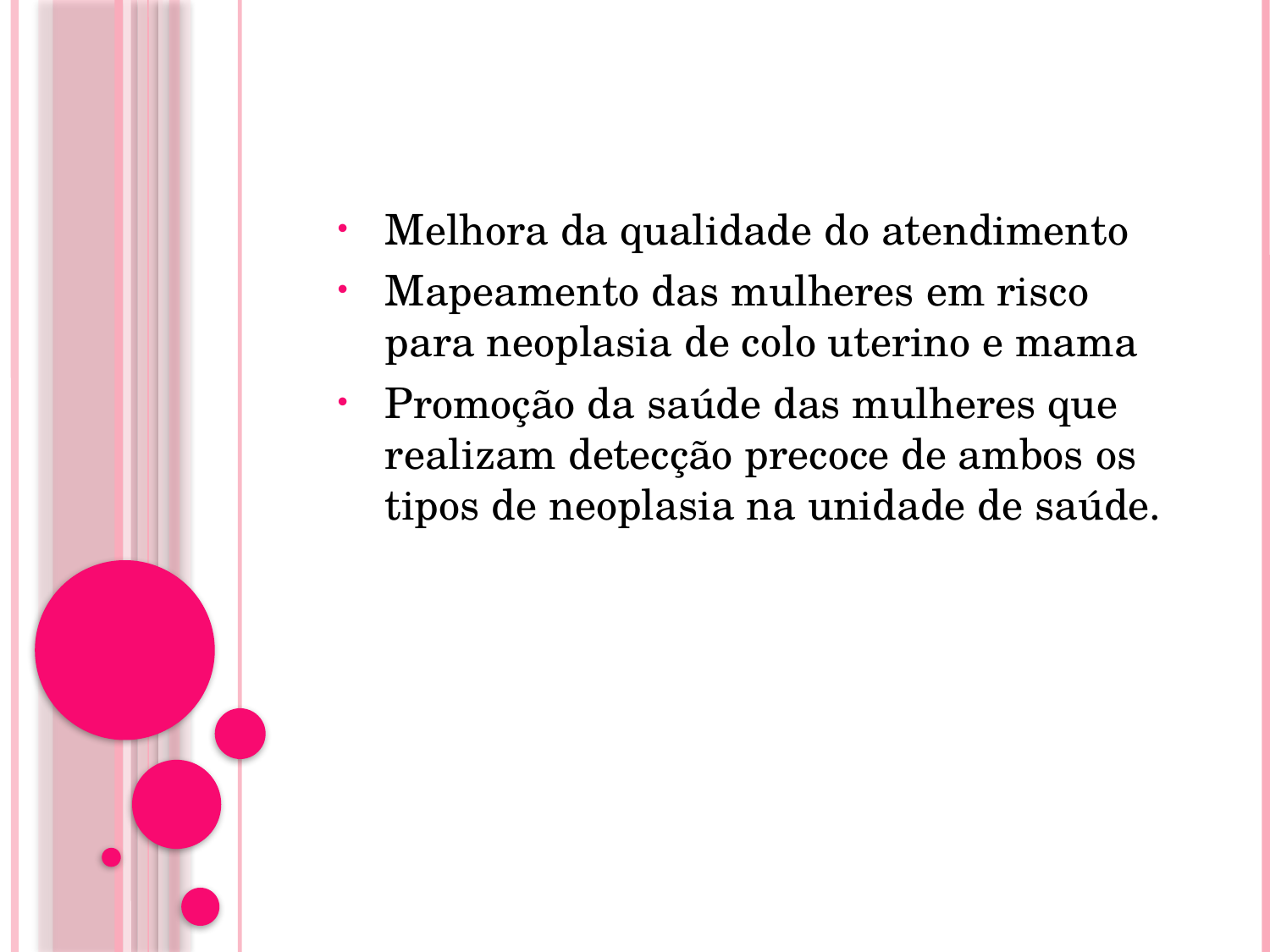

Melhora da qualidade do atendimento
Mapeamento das mulheres em risco para neoplasia de colo uterino e mama
Promoção da saúde das mulheres que realizam detecção precoce de ambos os tipos de neoplasia na unidade de saúde.